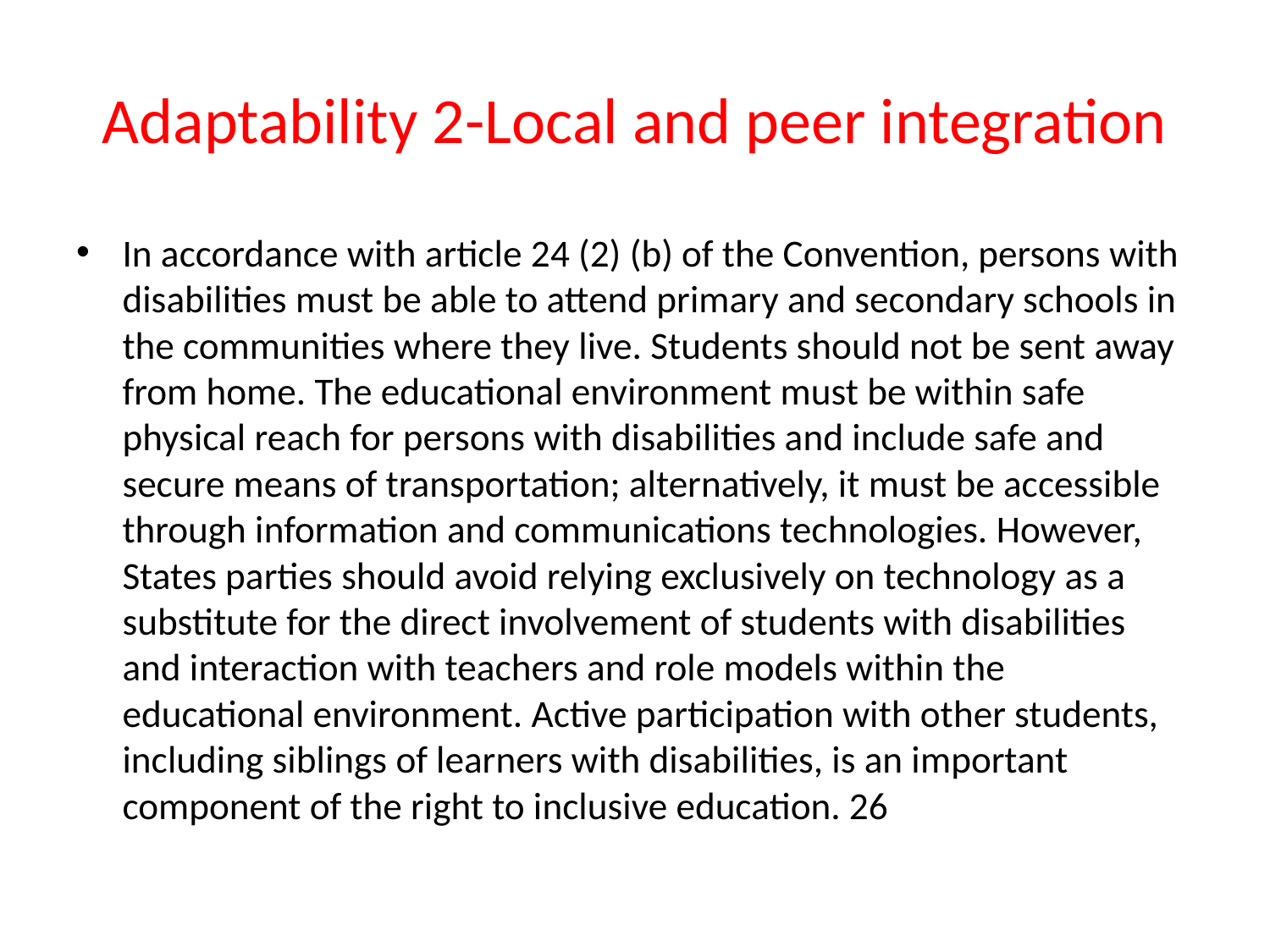

# Adaptability 2-Local and peer integration
In accordance with article 24 (2) (b) of the Convention, persons with disabilities must be able to attend primary and secondary schools in the communities where they live. Students should not be sent away from home. The educational environment must be within safe physical reach for persons with disabilities and include safe and secure means of transportation; alternatively, it must be accessible through information and communications technologies. However, States parties should avoid relying exclusively on technology as a substitute for the direct involvement of students with disabilities and interaction with teachers and role models within the educational environment. Active participation with other students, including siblings of learners with disabilities, is an important component of the right to inclusive education. 26